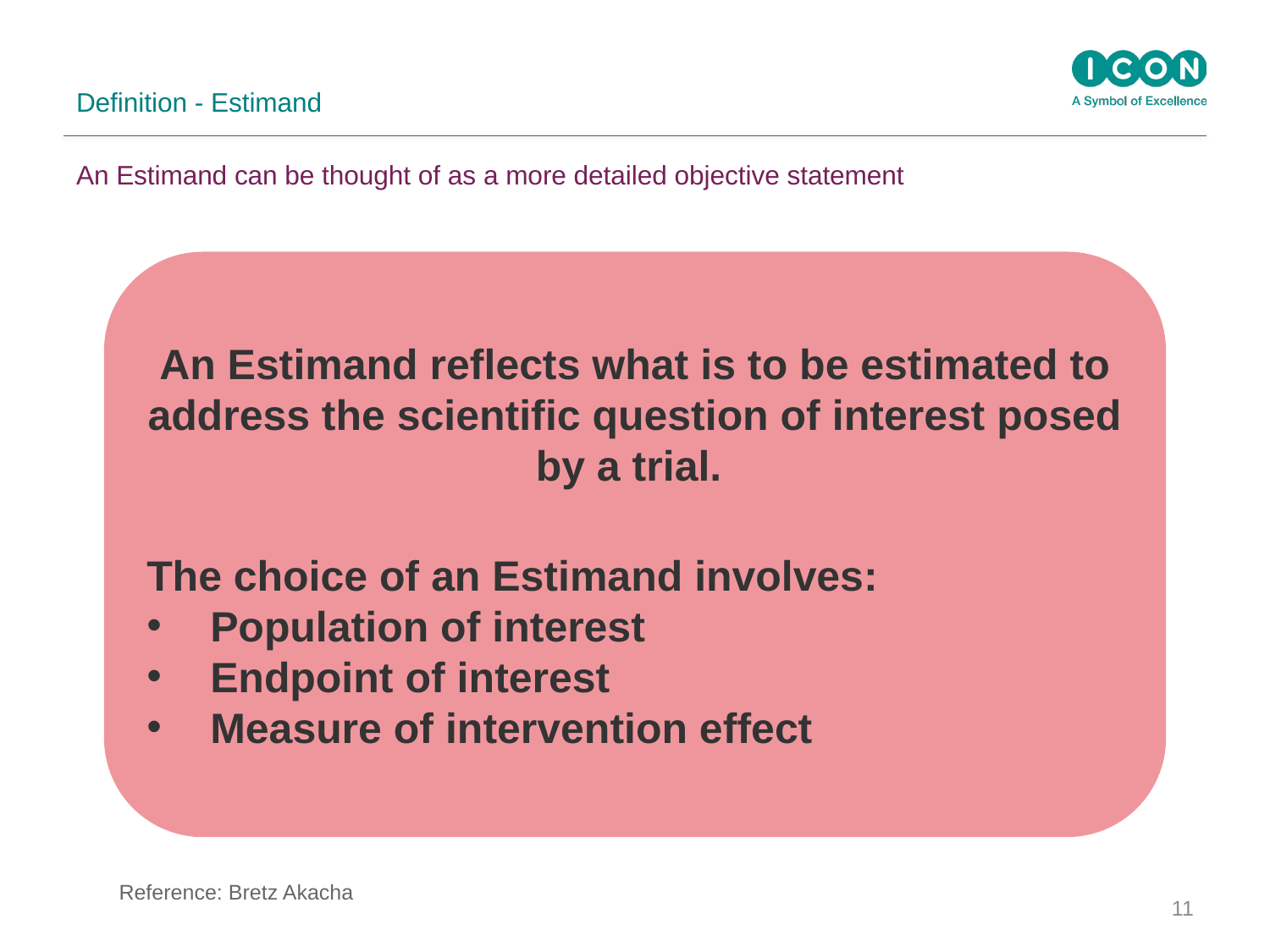

# Definition - Estimand An Estimand can be thought of as a more detailed objective statement

An Estimand reflects what is to be estimated to address the scientific question of interest posed by a trial.

The choice of an Estimand involves:
Population of interest
Endpoint of interest
Measure of intervention effect

Reference: Bretz Akacha
11